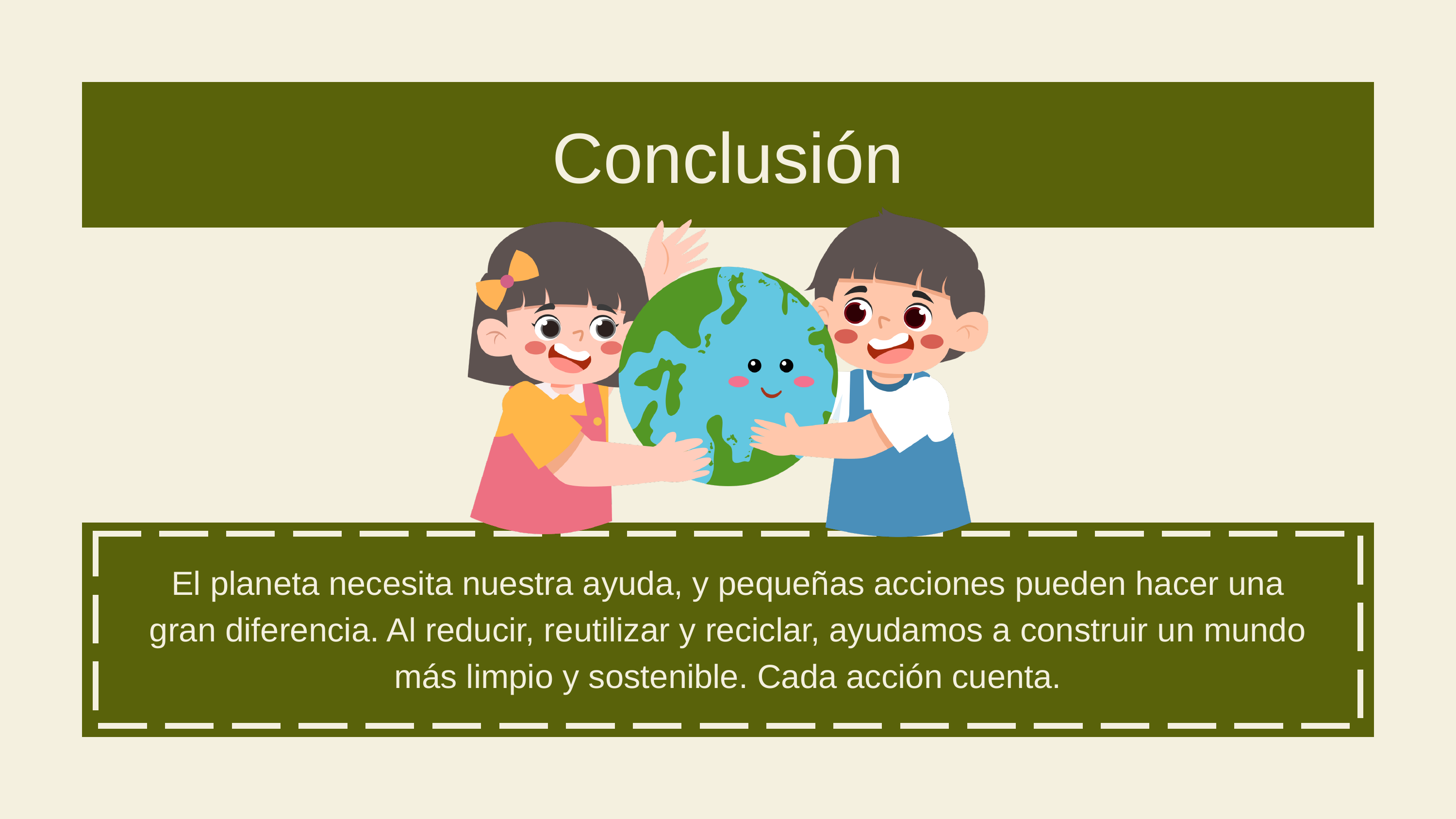

Conclusión

El planeta necesita nuestra ayuda, y pequeñas acciones pueden hacer una gran diferencia. Al reducir, reutilizar y reciclar, ayudamos a construir un mundo más limpio y sostenible. Cada acción cuenta.